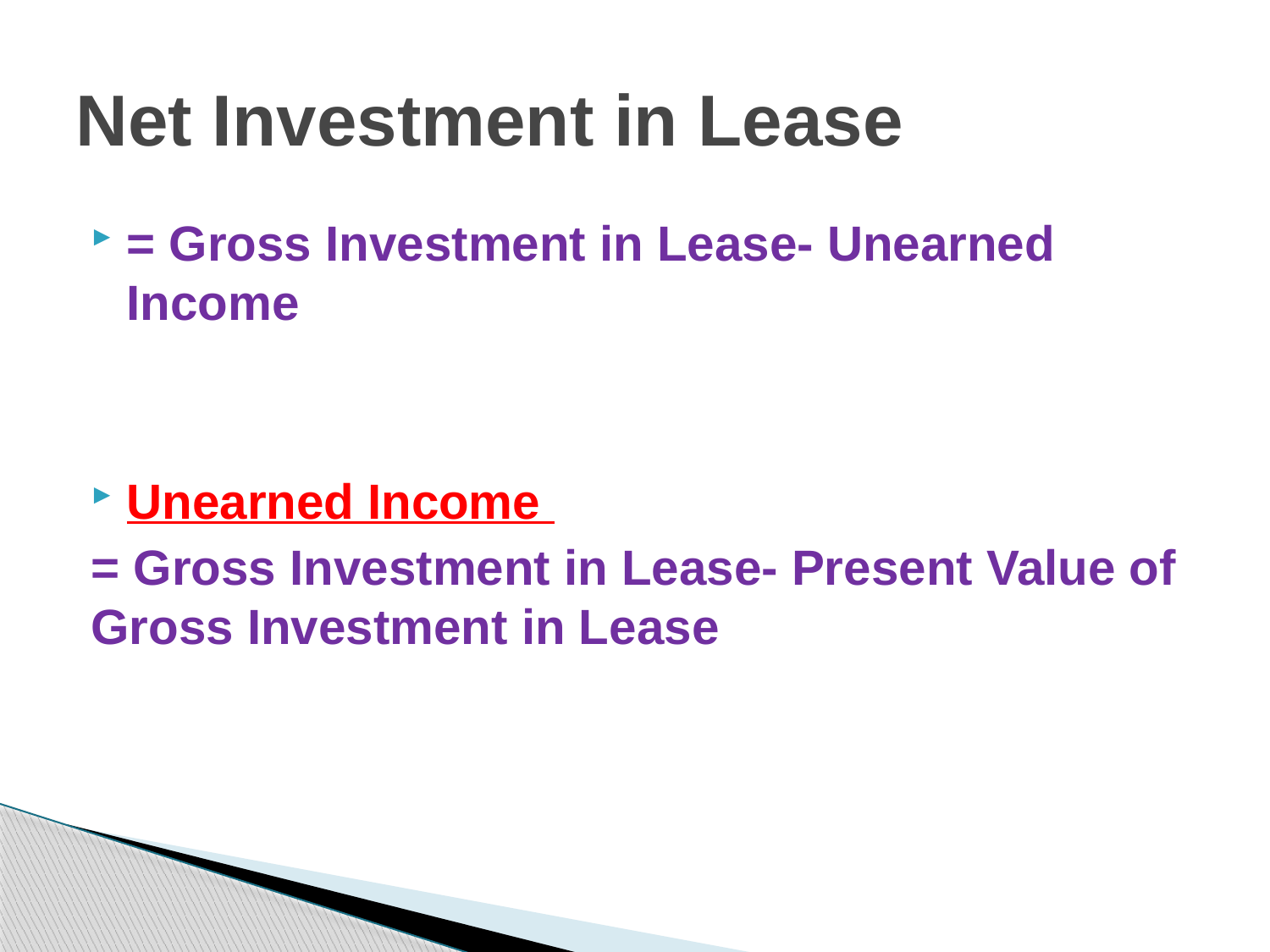

# Net Investment in Lease
= Gross Investment in Lease- Unearned Income

Unearned Income
= Gross Investment in Lease- Present Value of  Gross Investment in Lease